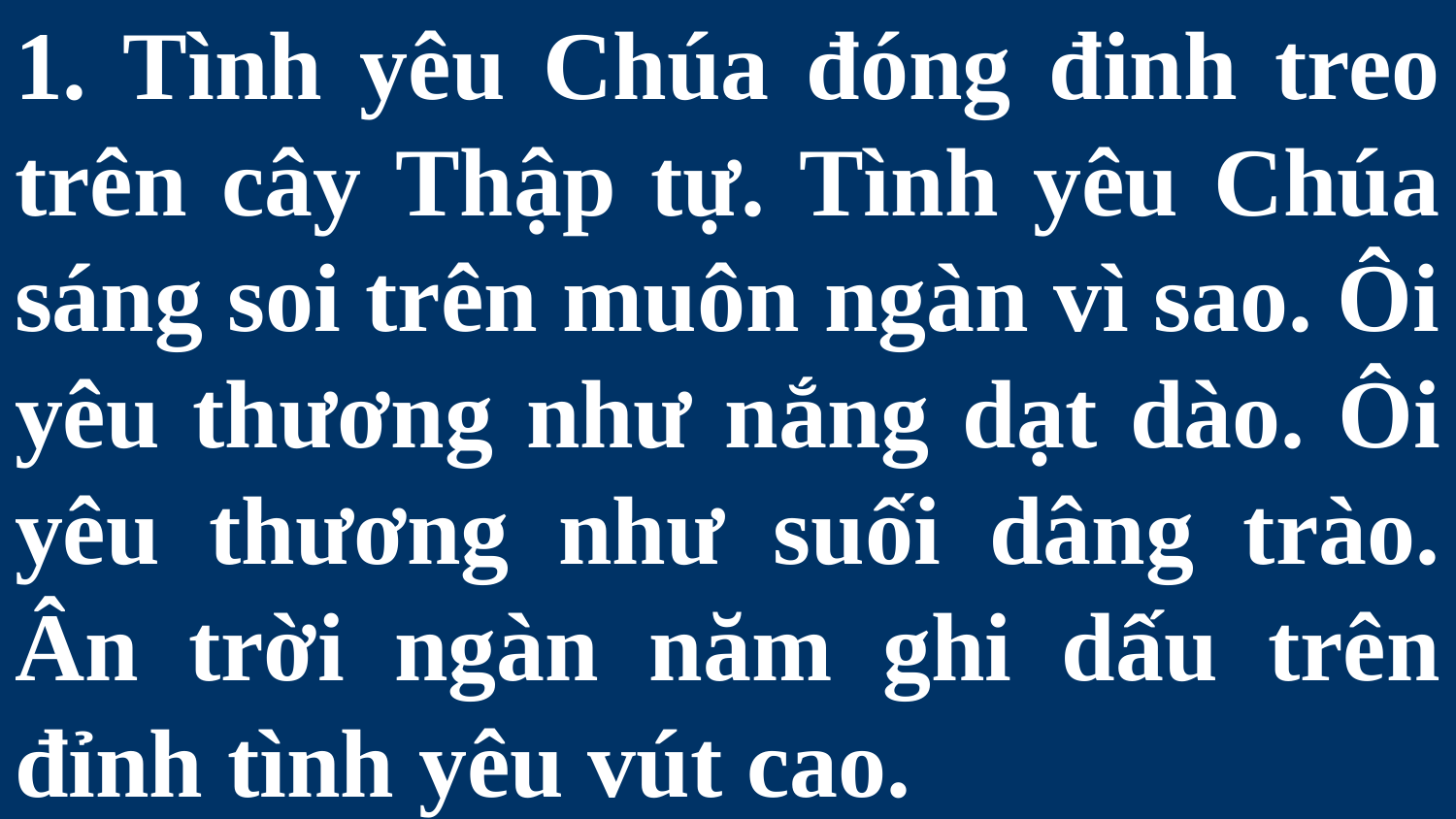

# 1. Tình yêu Chúa đóng đinh treo trên cây Thập tự. Tình yêu Chúa sáng soi trên muôn ngàn vì sao. Ôi yêu thương như nắng dạt dào. Ôi yêu thương như suối dâng trào. Ân trời ngàn năm ghi dấu trên đỉnh tình yêu vút cao.